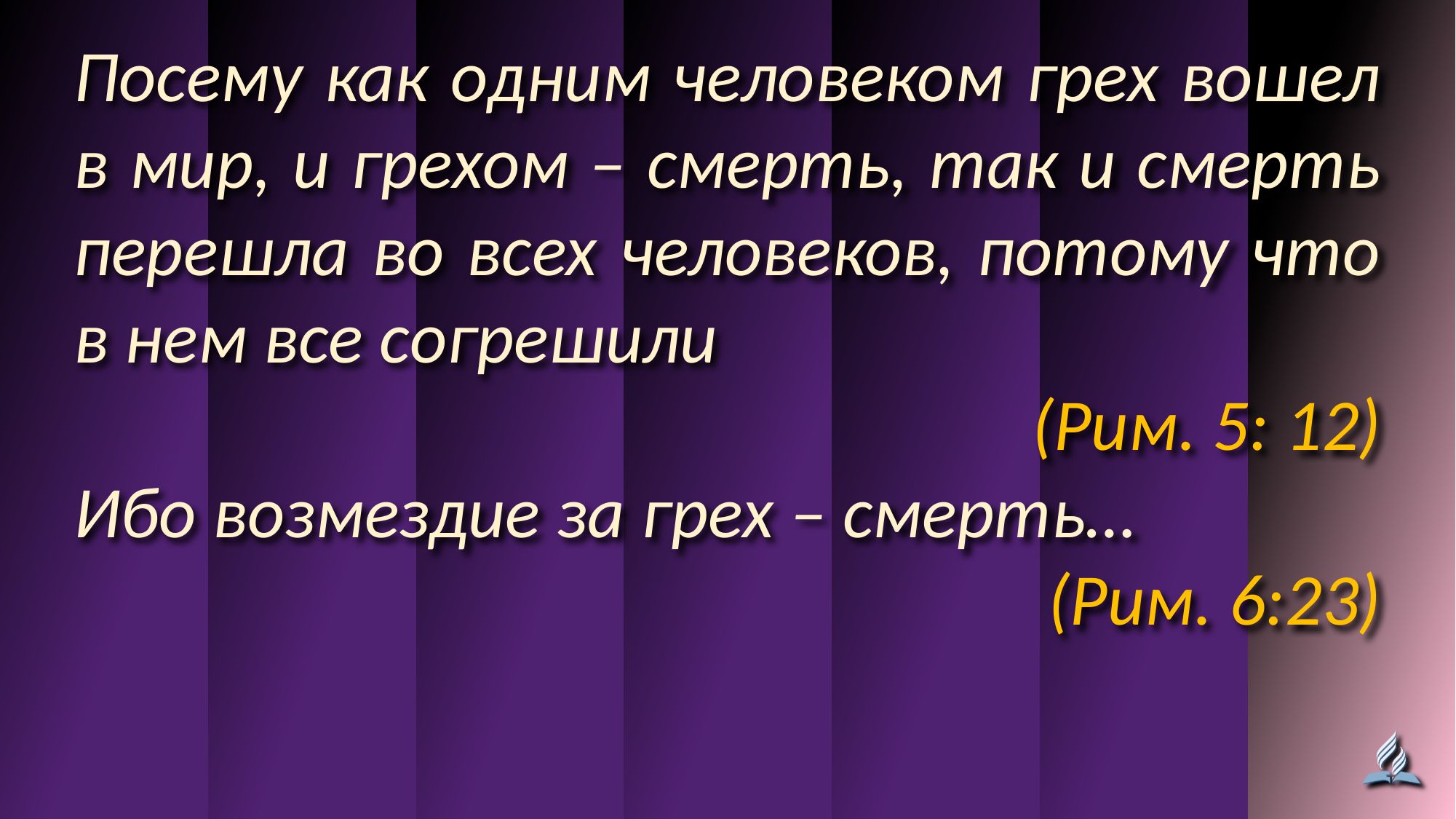

Посему как одним человеком грех вошел в мир, и грехом – смерть, так и смерть перешла во всех человеков, потому что в нем все согрешили
(Рим. 5: 12)
Ибо возмездие за грех – смерть…
(Рим. 6:23)